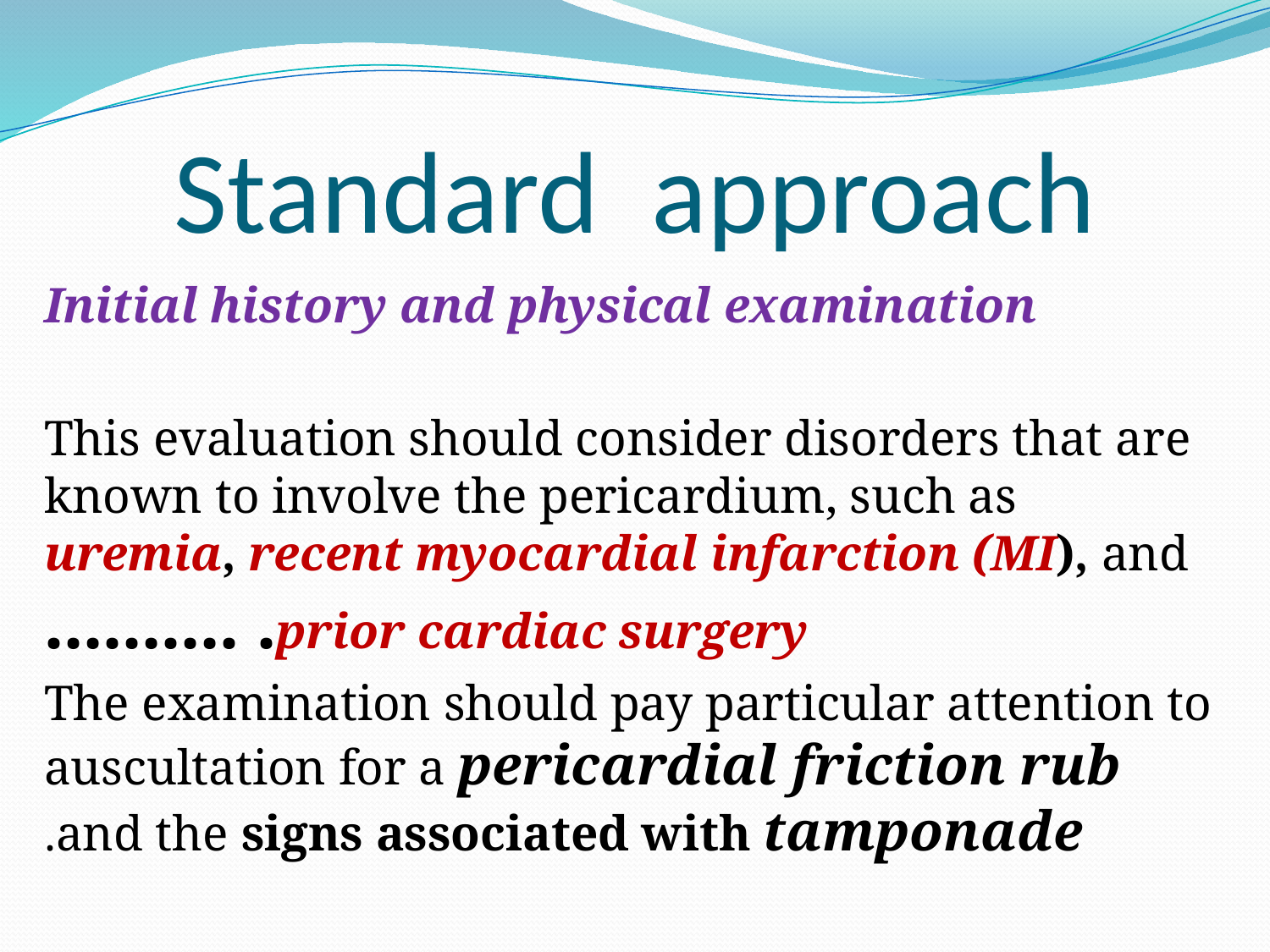

# Standard  approach
      Initial history and physical examination

This evaluation should consider disorders that are known to involve the pericardium, such as uremia, recent myocardial infarction (MI), and prior cardiac surgery. .………
The examination should pay particular attention to auscultation for a pericardial friction rub and the signs associated with tamponade.